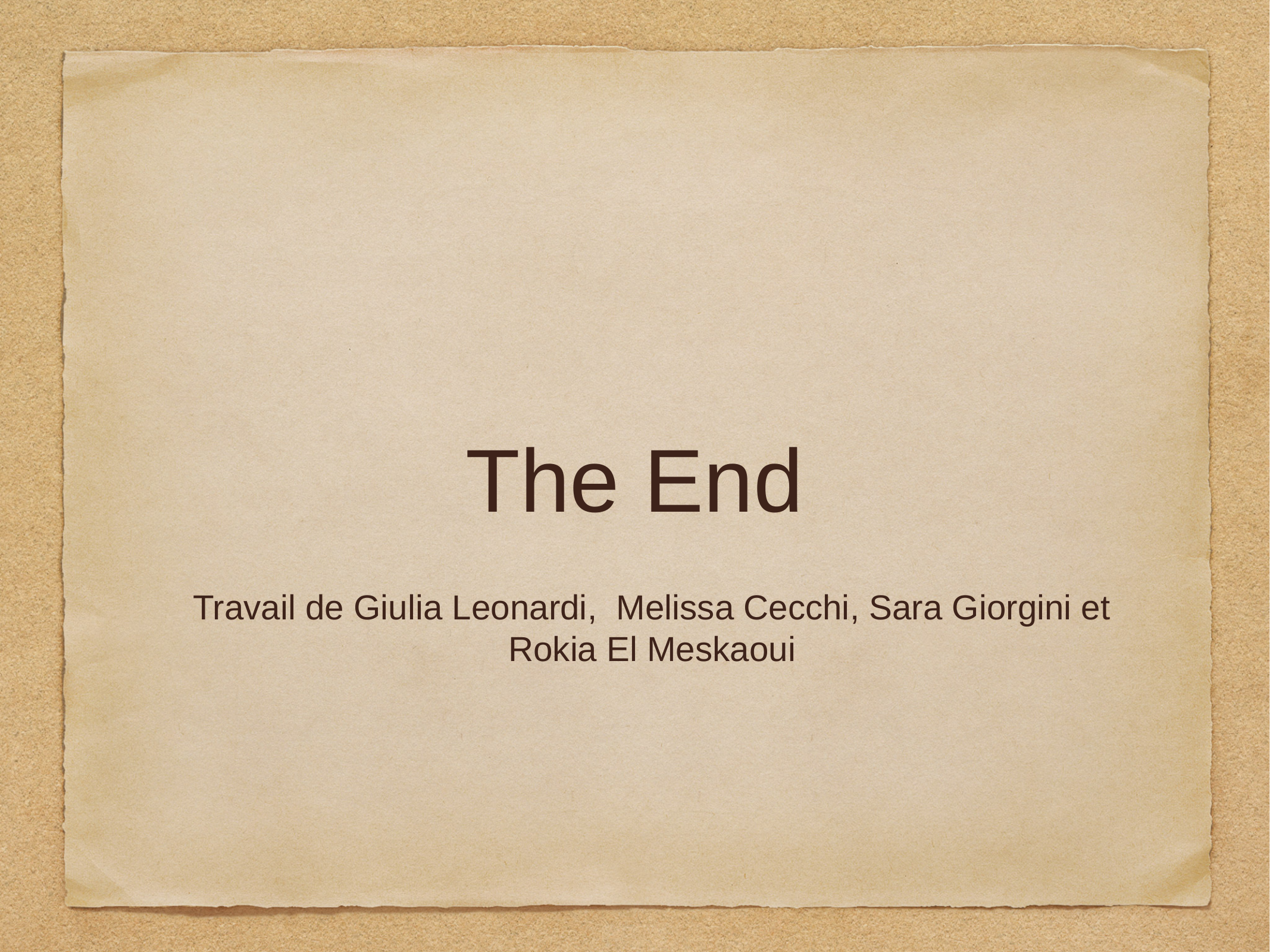

# The End
Travail de Giulia Leonardi,  Melissa Cecchi, Sara Giorgini et Rokia El Meskaoui